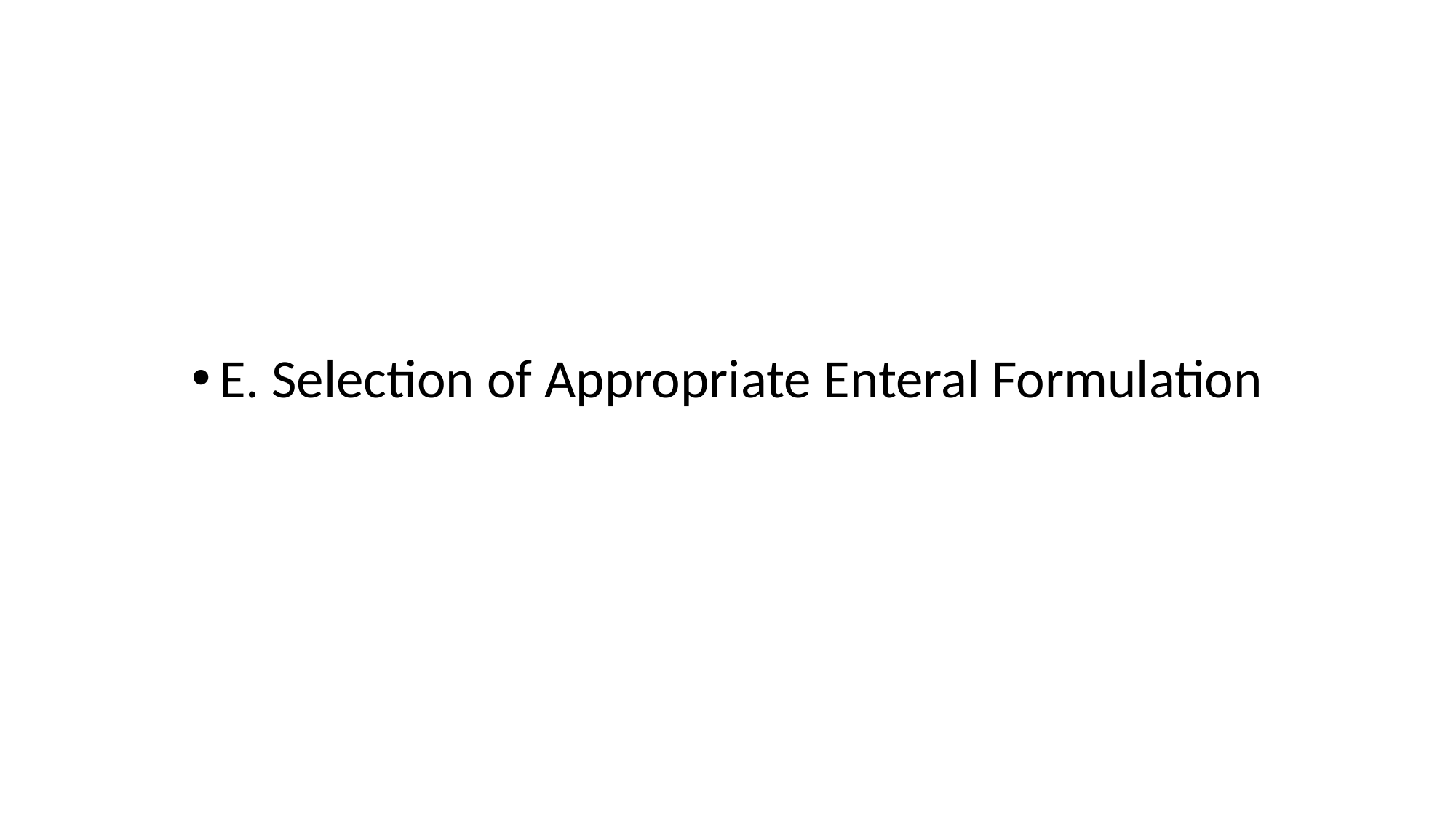

#

E. Selection of Appropriate Enteral Formulation